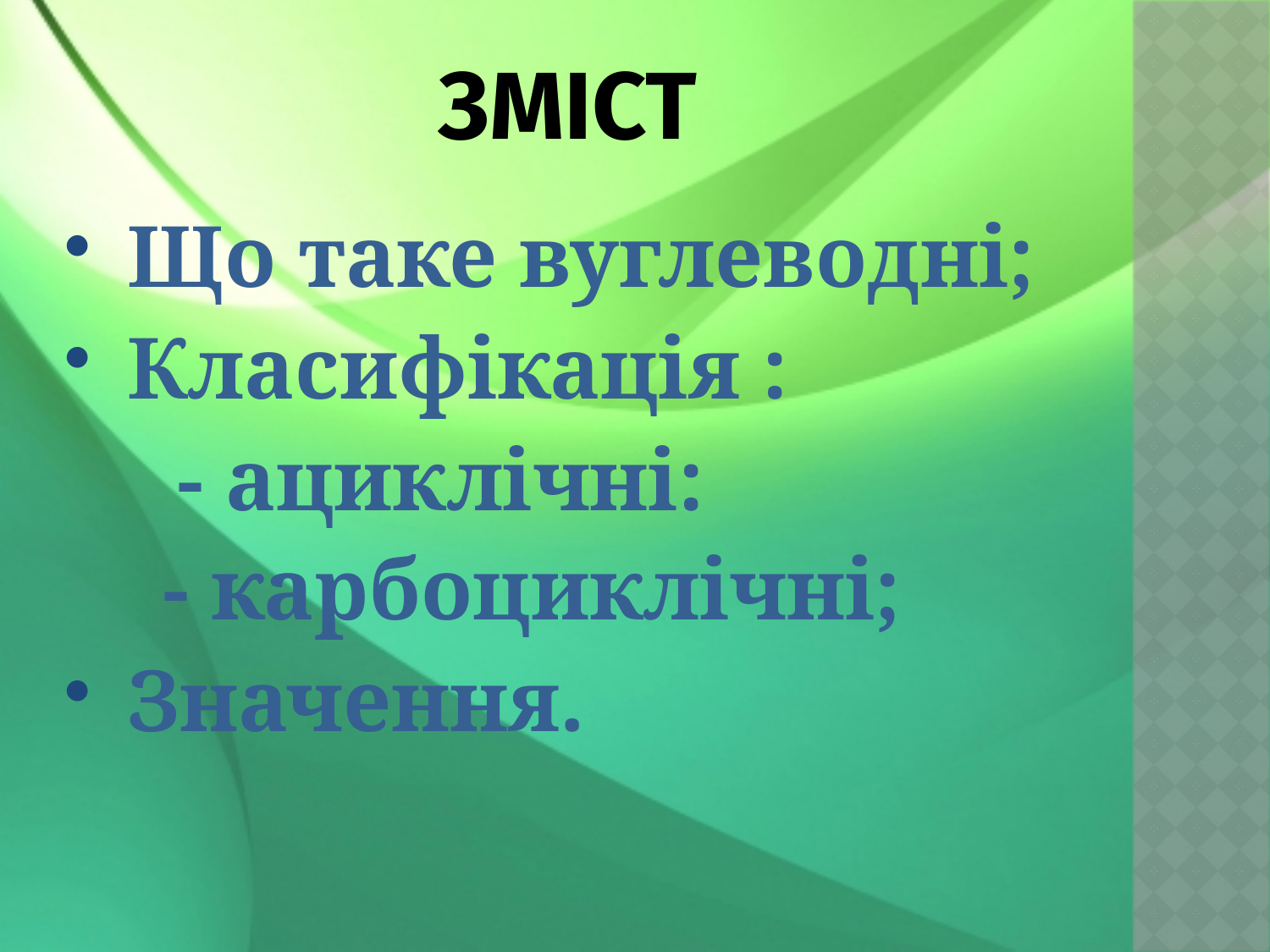

# Зміст
 Що таке вуглеводні;
 Класифікація :
     - ациклічні:
 - карбоциклічні;
 Значення.